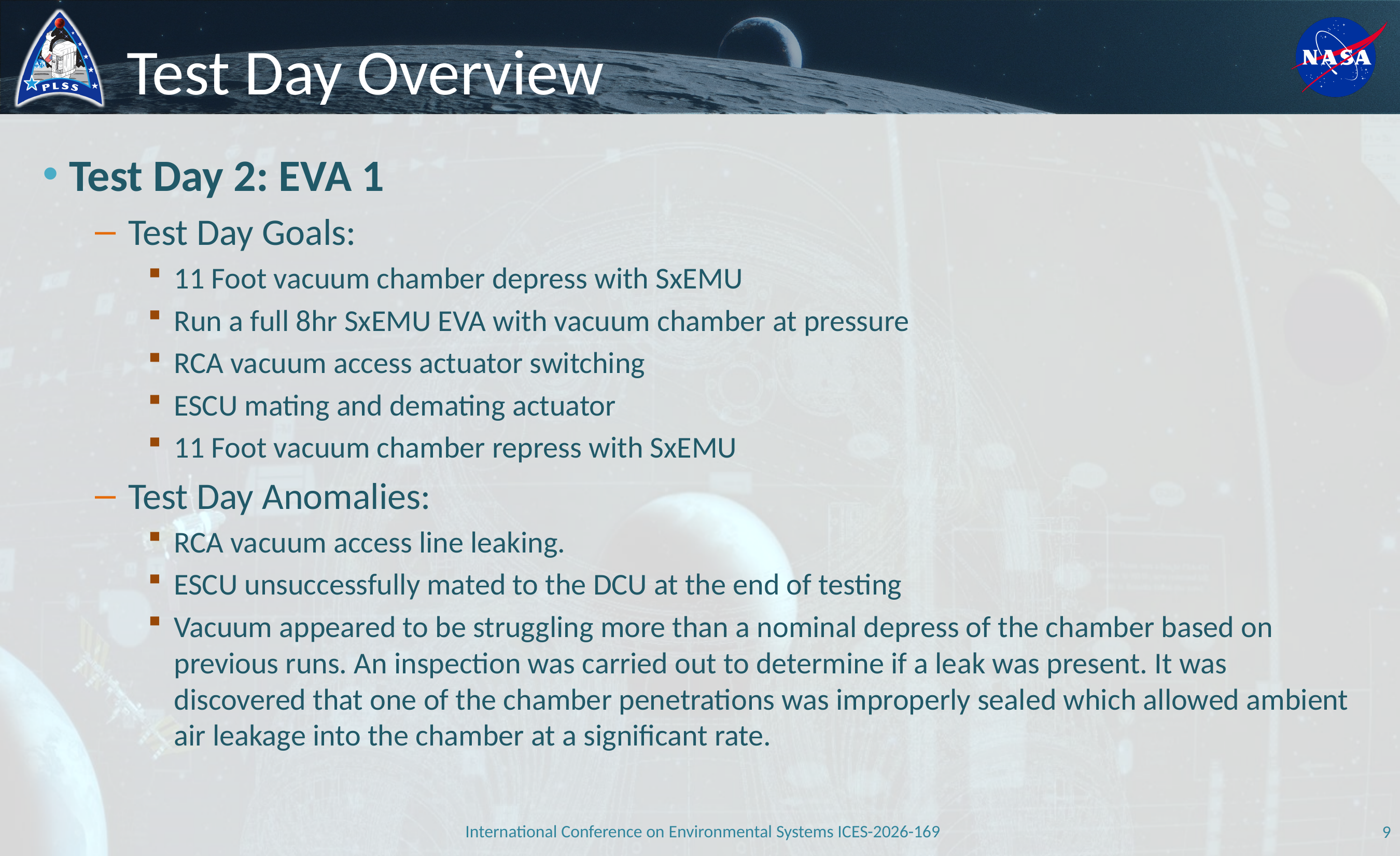

# Test Day Overview
Test Day 2: EVA 1
Test Day Goals:
11 Foot vacuum chamber depress with SxEMU
Run a full 8hr SxEMU EVA with vacuum chamber at pressure
RCA vacuum access actuator switching
ESCU mating and demating actuator
11 Foot vacuum chamber repress with SxEMU
Test Day Anomalies:
RCA vacuum access line leaking.
ESCU unsuccessfully mated to the DCU at the end of testing
Vacuum appeared to be struggling more than a nominal depress of the chamber based on previous runs. An inspection was carried out to determine if a leak was present. It was discovered that one of the chamber penetrations was improperly sealed which allowed ambient air leakage into the chamber at a significant rate.

International Conference on Environmental Systems ICES-2026-169
9